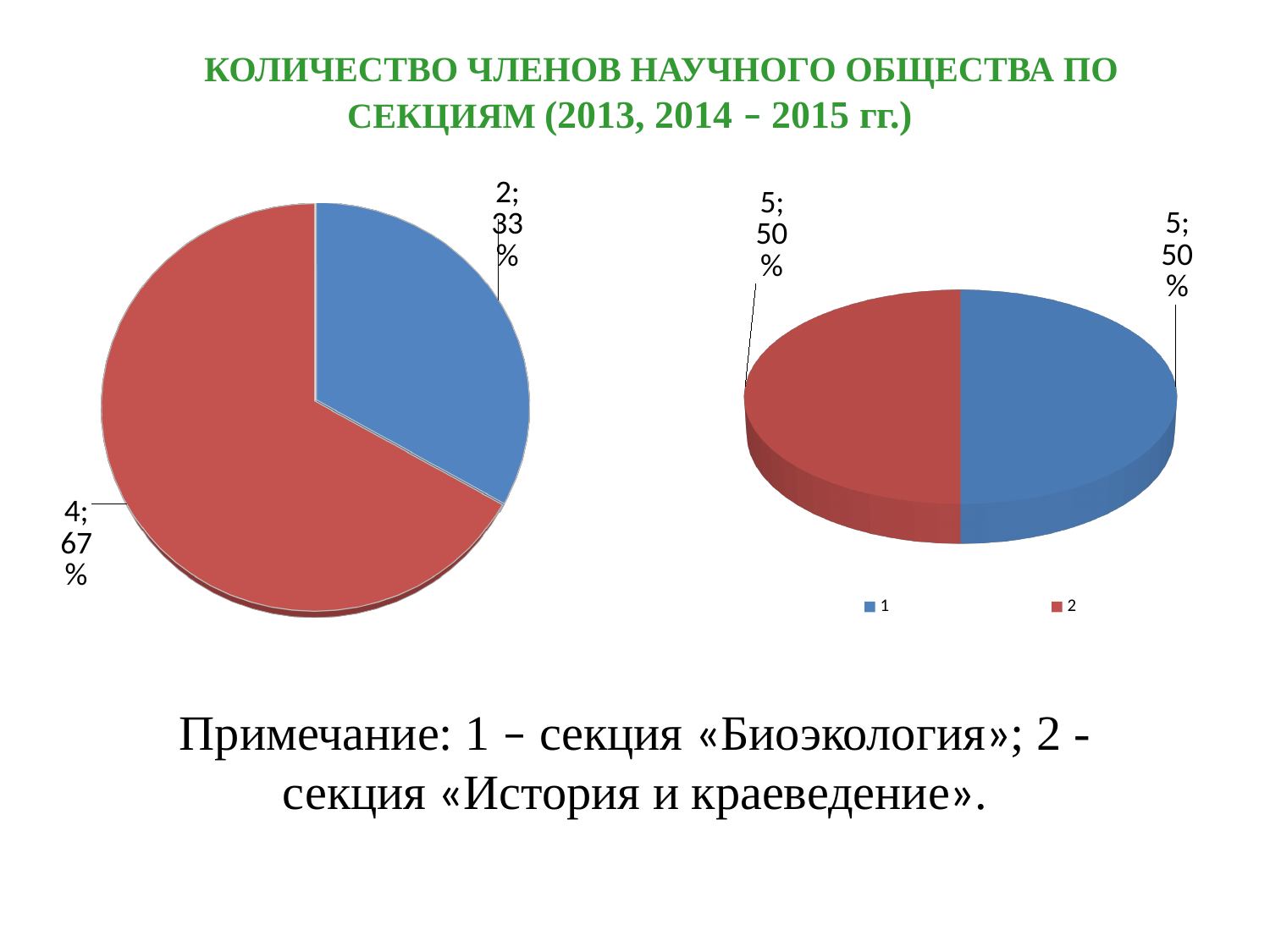

КОЛИЧЕСТВО ЧЛЕНОВ НАУЧНОГО ОБЩЕСТВА ПО СЕКЦИЯМ (2013, 2014 – 2015 гг.)

[unsupported chart]

[unsupported chart]

Примечание: 1 – секция «Биоэкология»; 2 - секция «История и краеведение».

Примечание: 1 – секция «Биоэкология»; 2 - секция «История и краеведение».